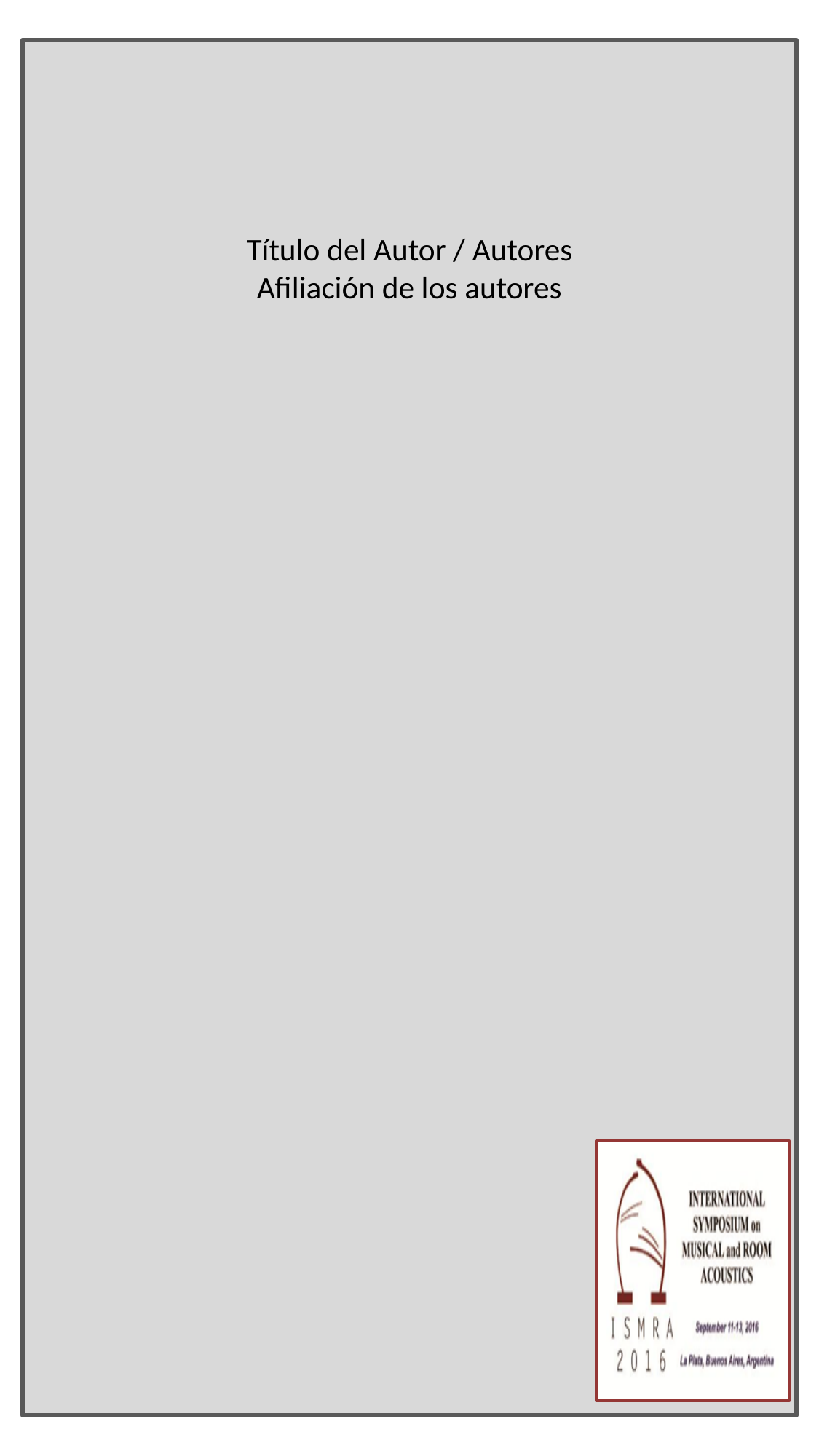

#

Título del Autor / Autores
Afiliación de los autores